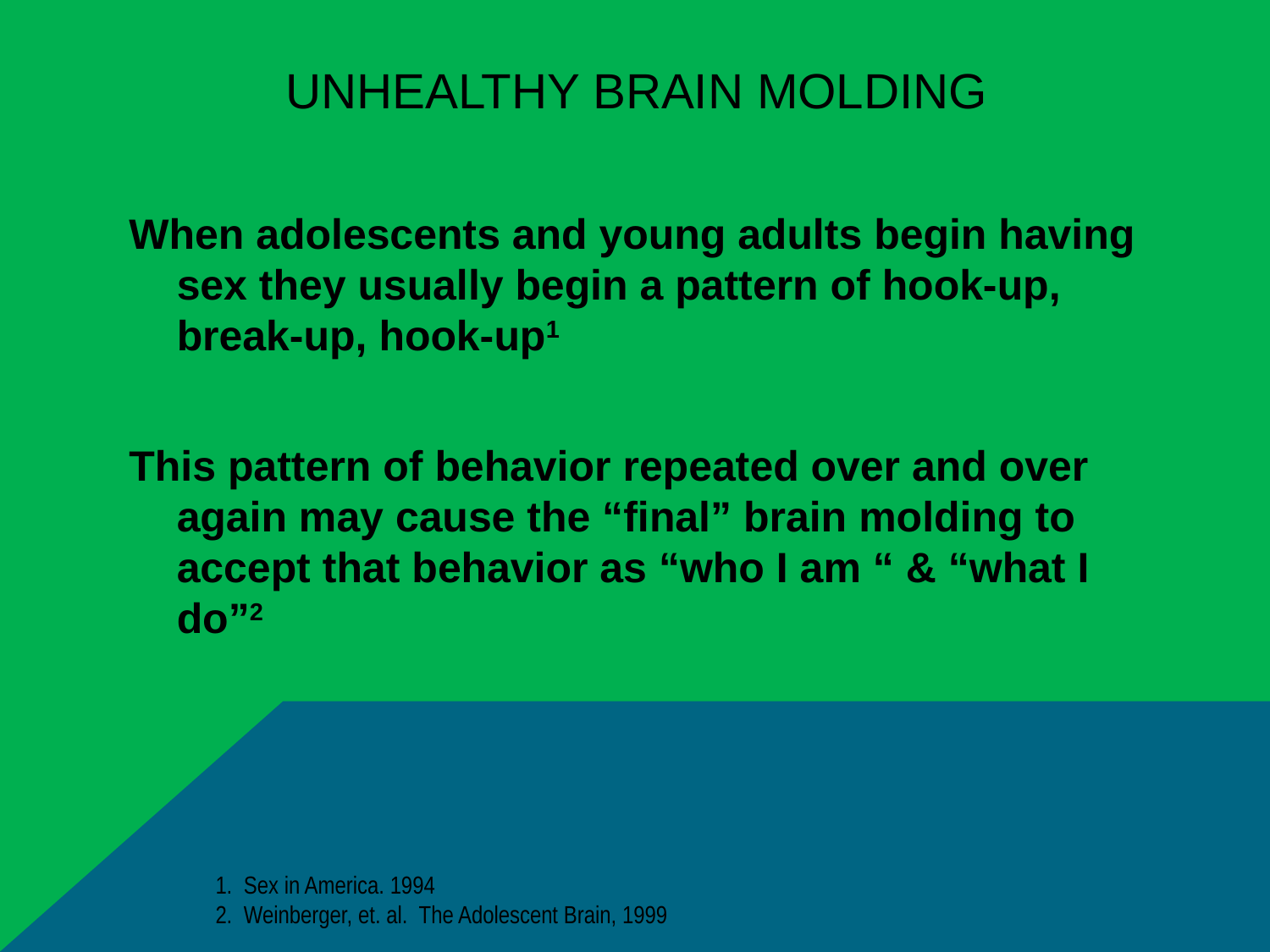

# Unhealthy Brain Molding
When adolescents and young adults begin having sex they usually begin a pattern of hook-up, break-up, hook-up1

This pattern of behavior repeated over and over again may cause the “final” brain molding to accept that behavior as “who I am “ & “what I do”2

1.  Sex in America. 1994
2.  Weinberger, et. al.  The Adolescent Brain, 1999